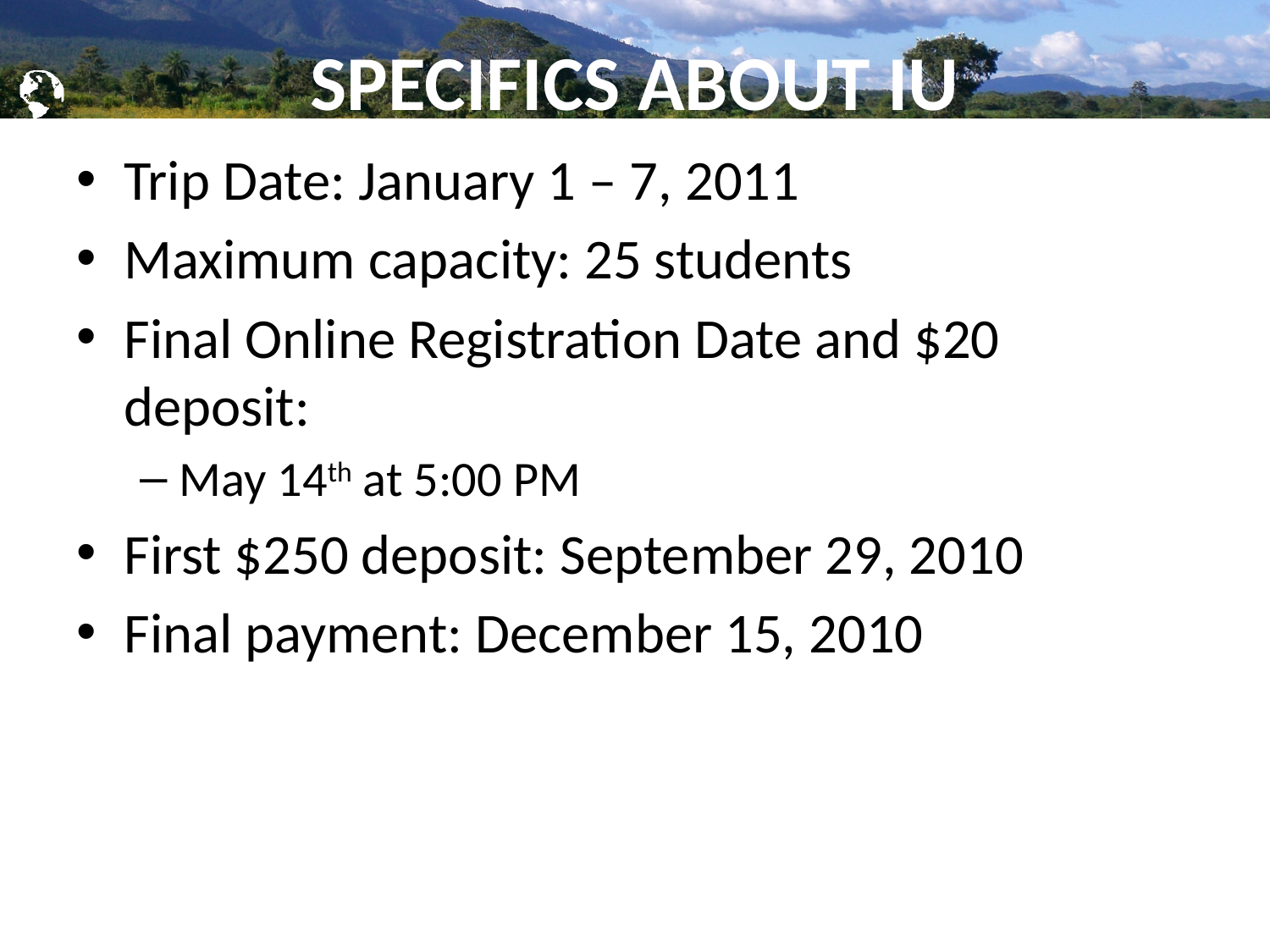

# SPECIFICS ABOUT IU
Trip Date: January 1 – 7, 2011
Maximum capacity: 25 students
Final Online Registration Date and $20 deposit:
May 14th at 5:00 PM
First $250 deposit: September 29, 2010
Final payment: December 15, 2010